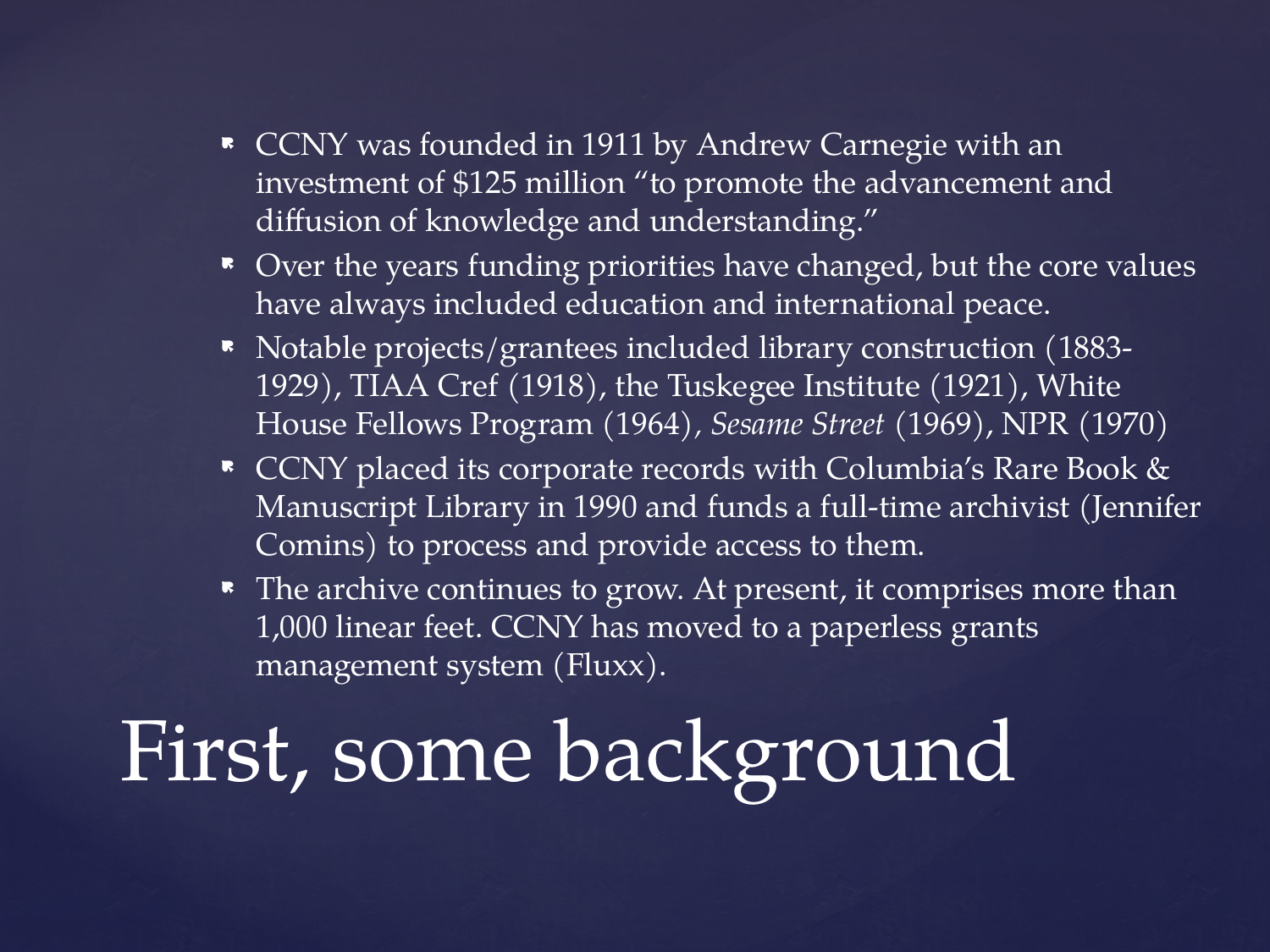

CCNY was founded in 1911 by Andrew Carnegie with an investment of $125 million “to promote the advancement and diffusion of knowledge and understanding.”
Over the years funding priorities have changed, but the core values have always included education and international peace.
Notable projects/grantees included library construction (1883-1929), TIAA Cref (1918), the Tuskegee Institute (1921), White House Fellows Program (1964), Sesame Street (1969), NPR (1970)
CCNY placed its corporate records with Columbia’s Rare Book & Manuscript Library in 1990 and funds a full-time archivist (Jennifer Comins) to process and provide access to them.
The archive continues to grow. At present, it comprises more than 1,000 linear feet. CCNY has moved to a paperless grants management system (Fluxx).
# First, some background